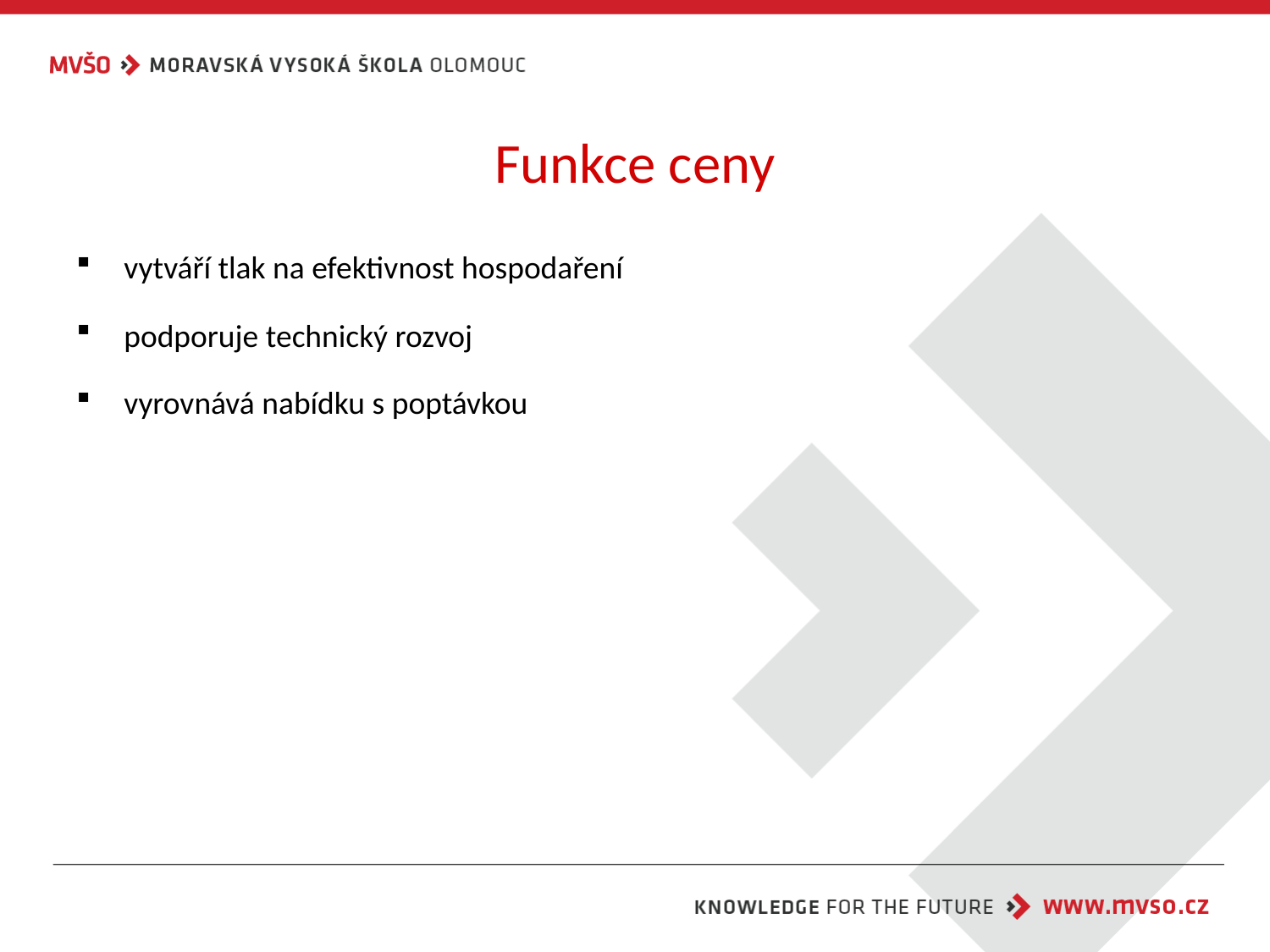

# Funkce ceny
vytváří tlak na efektivnost hospodaření
podporuje technický rozvoj
vyrovnává nabídku s poptávkou